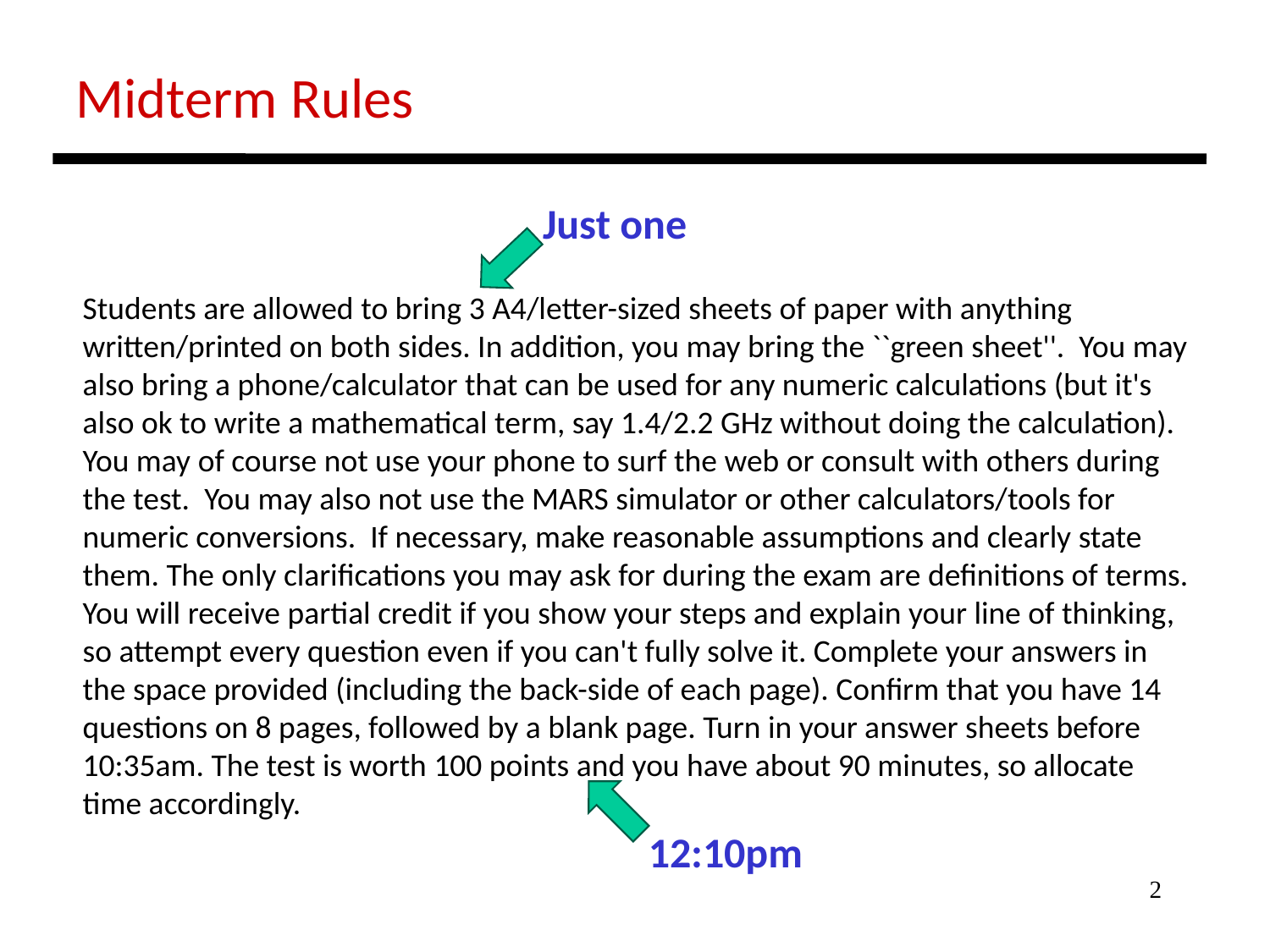

Midterm Rules

Just one

Students are allowed to bring 3 A4/letter-sized sheets of paper with anything written/printed on both sides. In addition, you may bring the ``green sheet''.  You may also bring a phone/calculator that can be used for any numeric calculations (but it's also ok to write a mathematical term, say 1.4/2.2 GHz without doing the calculation).  You may of course not use your phone to surf the web or consult with others during the test.  You may also not use the MARS simulator or other calculators/tools for numeric conversions.  If necessary, make reasonable assumptions and clearly state them. The only clarifications you may ask for during the exam are definitions of terms. You will receive partial credit if you show your steps and explain your line of thinking, so attempt every question even if you can't fully solve it. Complete your answers in the space provided (including the back-side of each page). Confirm that you have 14 questions on 8 pages, followed by a blank page. Turn in your answer sheets before 10:35am. The test is worth 100 points and you have about 90 minutes, so allocate time accordingly.

12:10pm
2